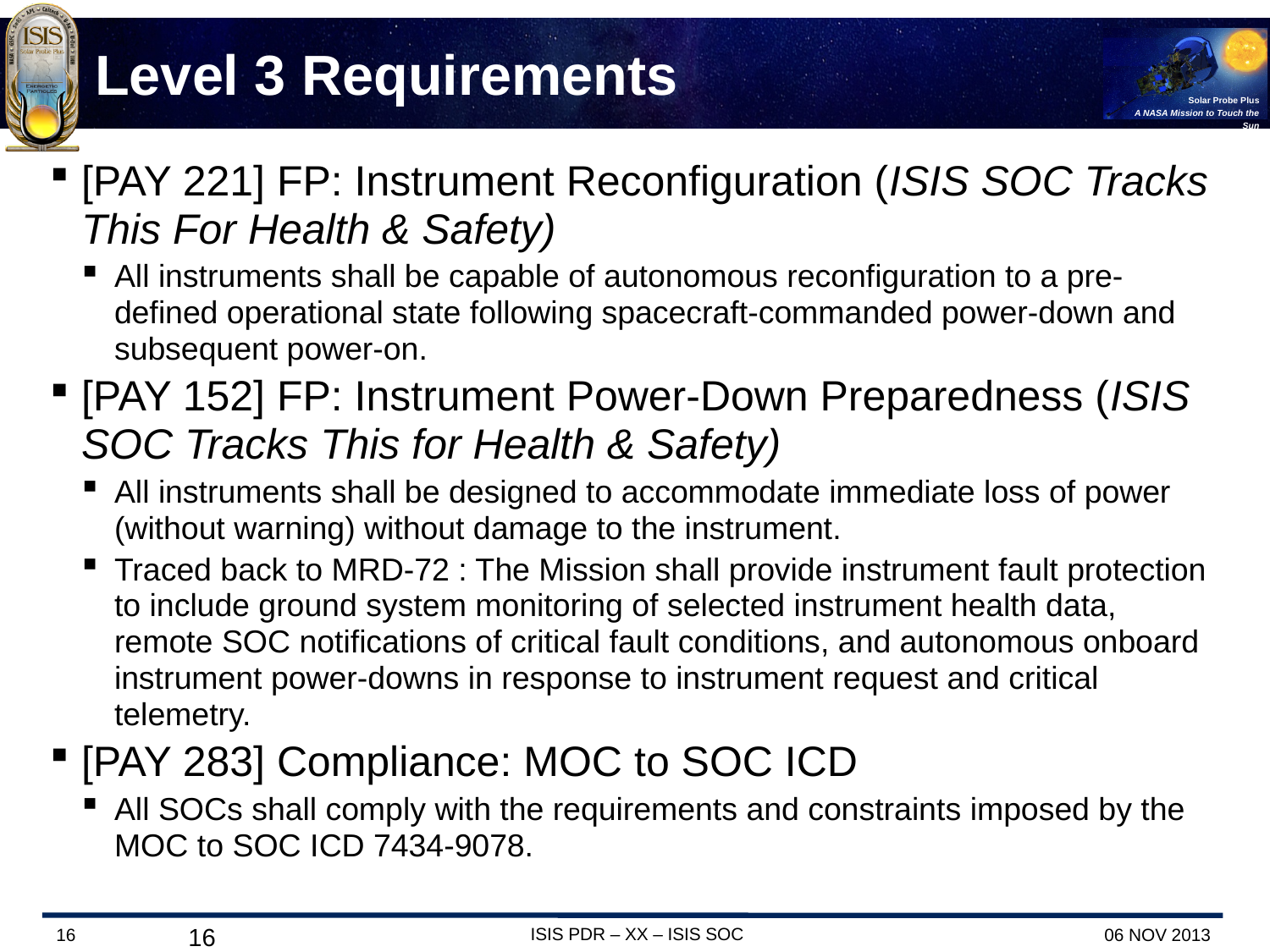

# Level 3 Requirements
[PAY 221] FP: Instrument Reconfiguration (ISIS SOC Tracks This For Health & Safety)
All instruments shall be capable of autonomous reconfiguration to a pre-defined operational state following spacecraft-commanded power-down and subsequent power-on.
[PAY 152] FP: Instrument Power-Down Preparedness (ISIS SOC Tracks This for Health & Safety)
All instruments shall be designed to accommodate immediate loss of power (without warning) without damage to the instrument.
Traced back to MRD-72 : The Mission shall provide instrument fault protection to include ground system monitoring of selected instrument health data, remote SOC notifications of critical fault conditions, and autonomous onboard instrument power-downs in response to instrument request and critical telemetry.
[PAY 283] Compliance: MOC to SOC ICD
All SOCs shall comply with the requirements and constraints imposed by the MOC to SOC ICD 7434-9078.

16